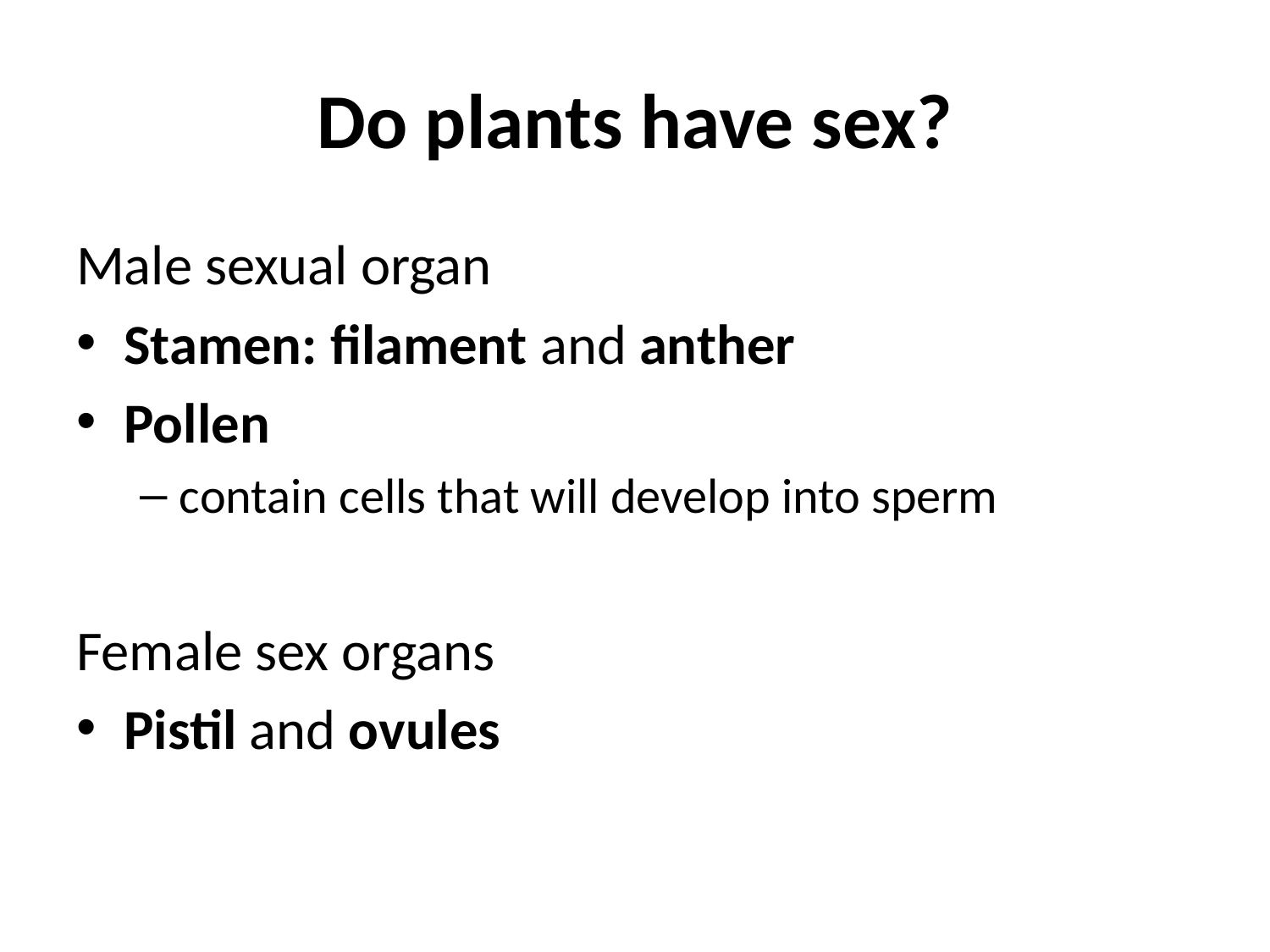

# Do plants have sex?
Male sexual organ
Stamen: filament and anther
Pollen
contain cells that will develop into sperm

Female sex organs
Pistil and ovules